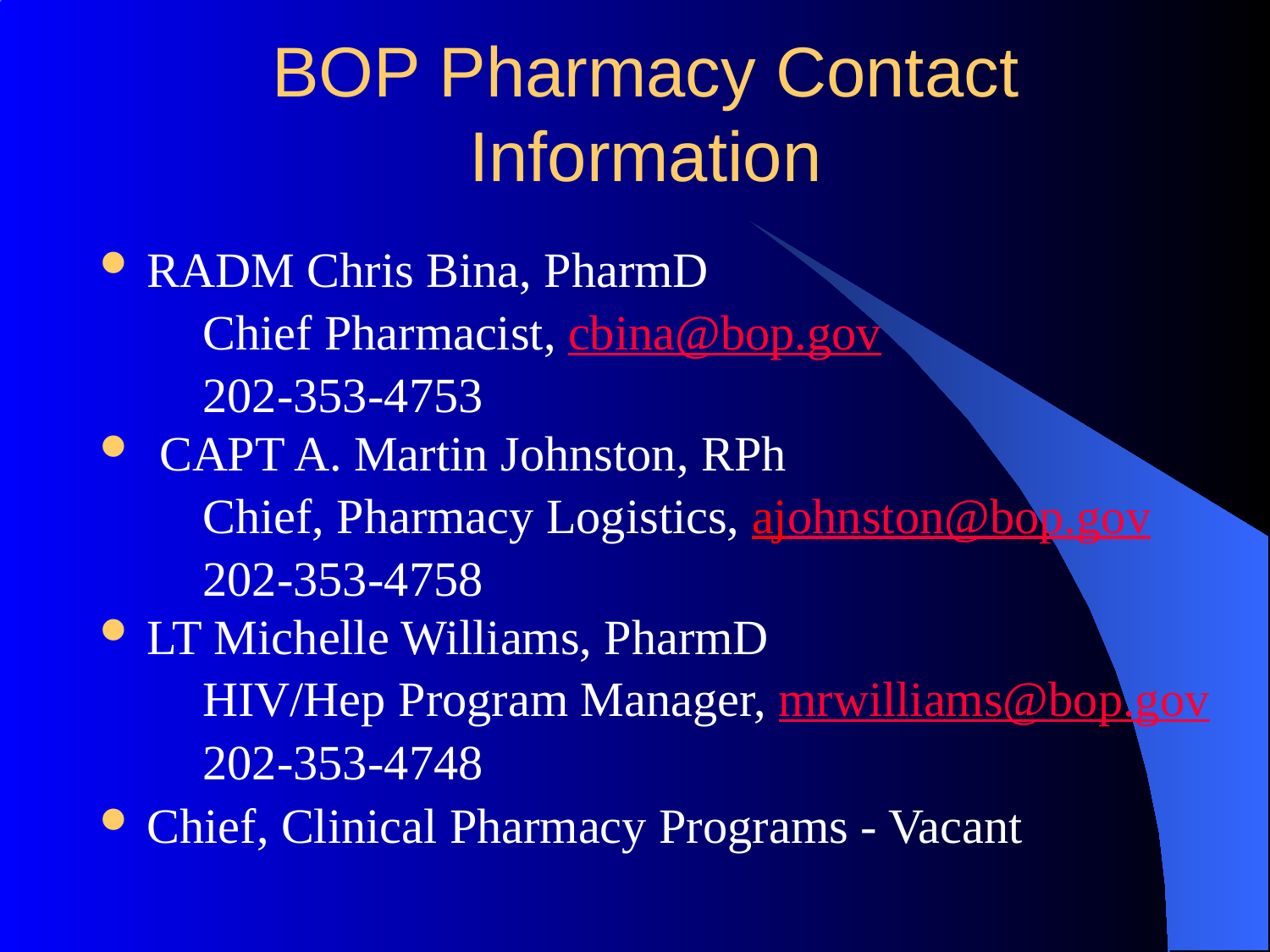

# BOP Pharmacy Contact Information
RADM Chris Bina, PharmD
	Chief Pharmacist, cbina@bop.gov
	202-353-4753
 CAPT A. Martin Johnston, RPh
	Chief, Pharmacy Logistics, ajohnston@bop.gov
	202-353-4758
LT Michelle Williams, PharmD
	HIV/Hep Program Manager, mrwilliams@bop.gov
	202-353-4748
Chief, Clinical Pharmacy Programs - Vacant